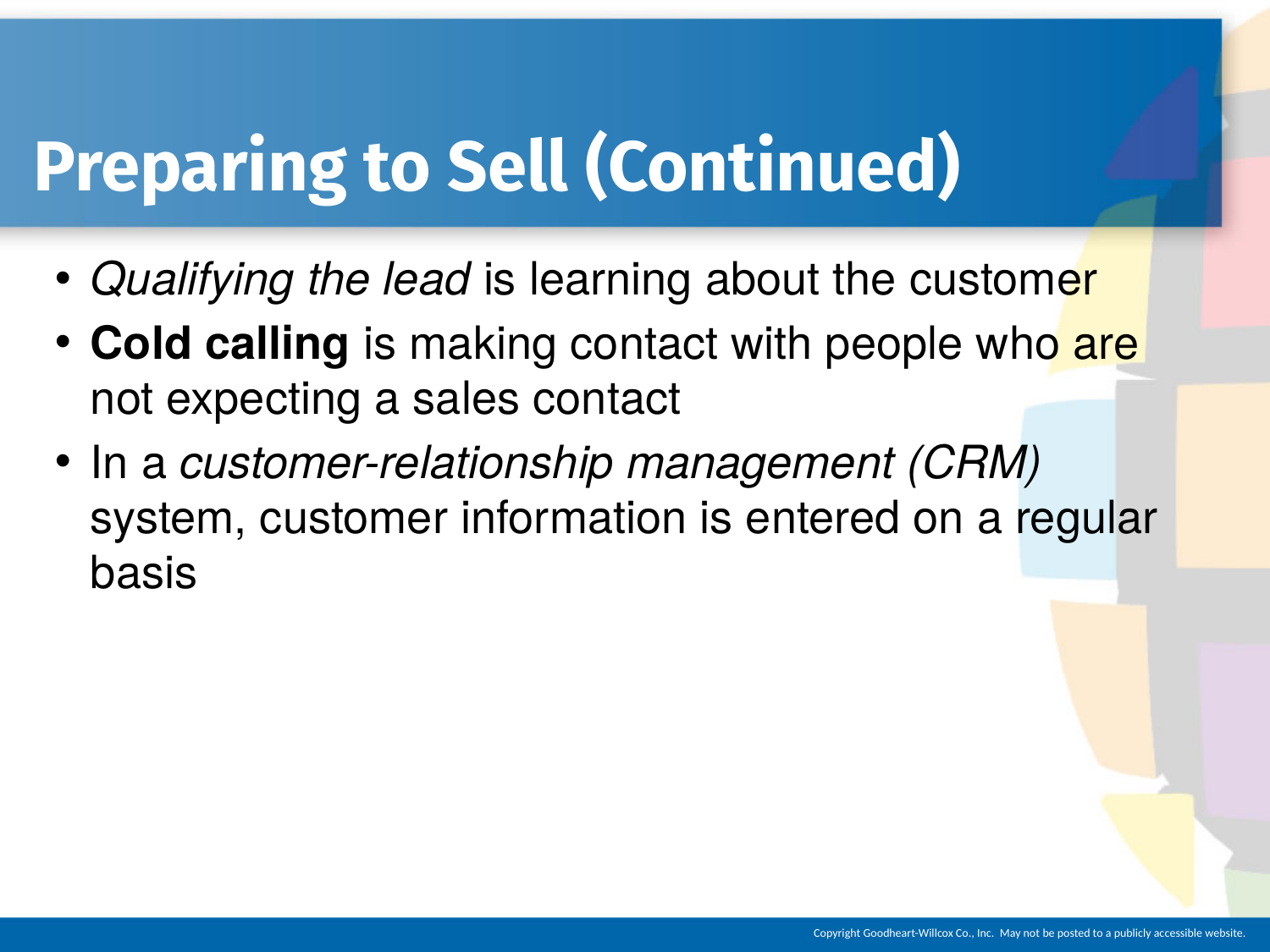

# Preparing to Sell (Continued)
Qualifying the lead is learning about the customer
Cold calling is making contact with people who are not expecting a sales contact
In a customer-relationship management (CRM) system, customer information is entered on a regular basis